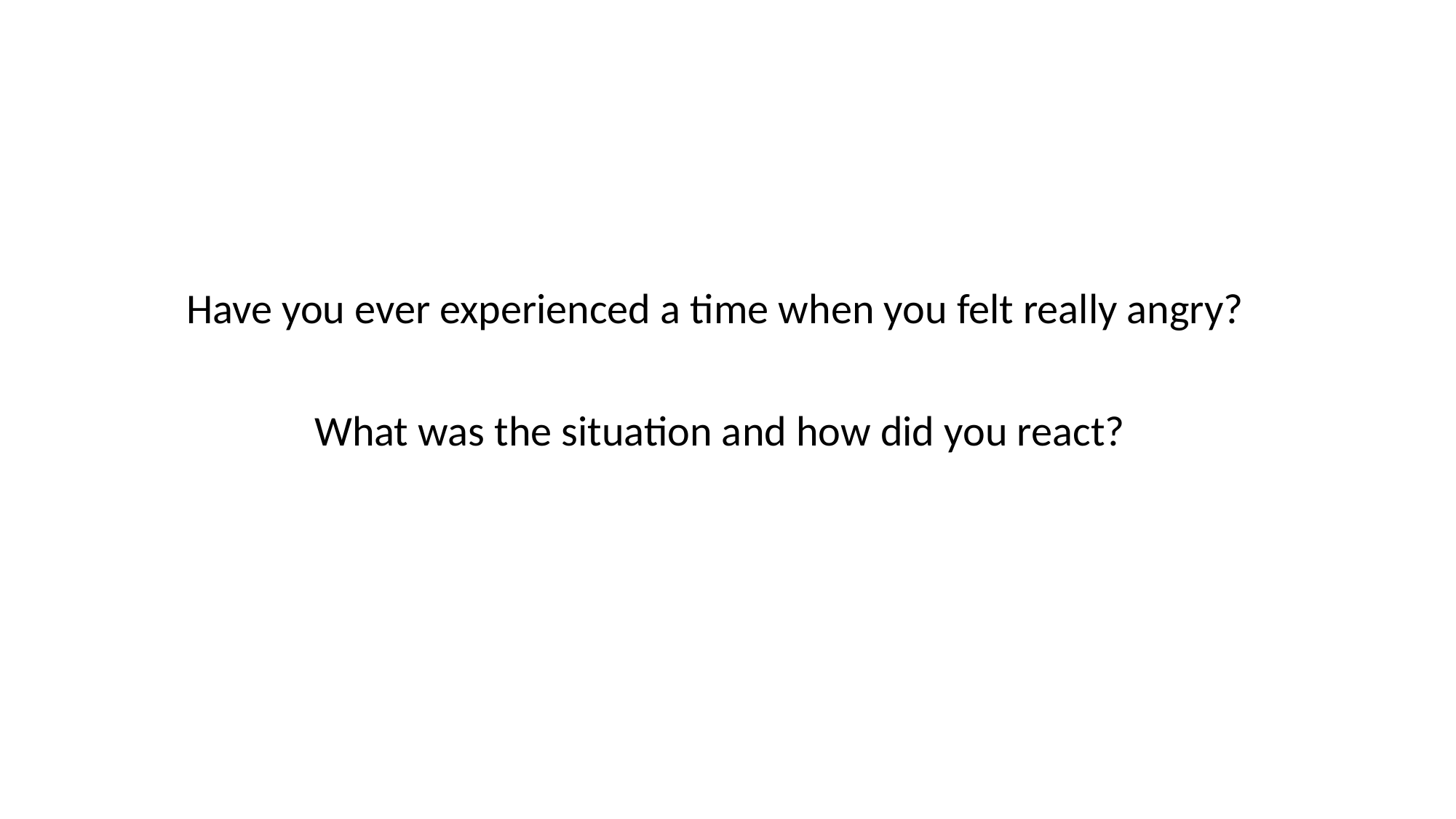

Have you ever experienced a time when you felt really angry?

What was the situation and how did you react?